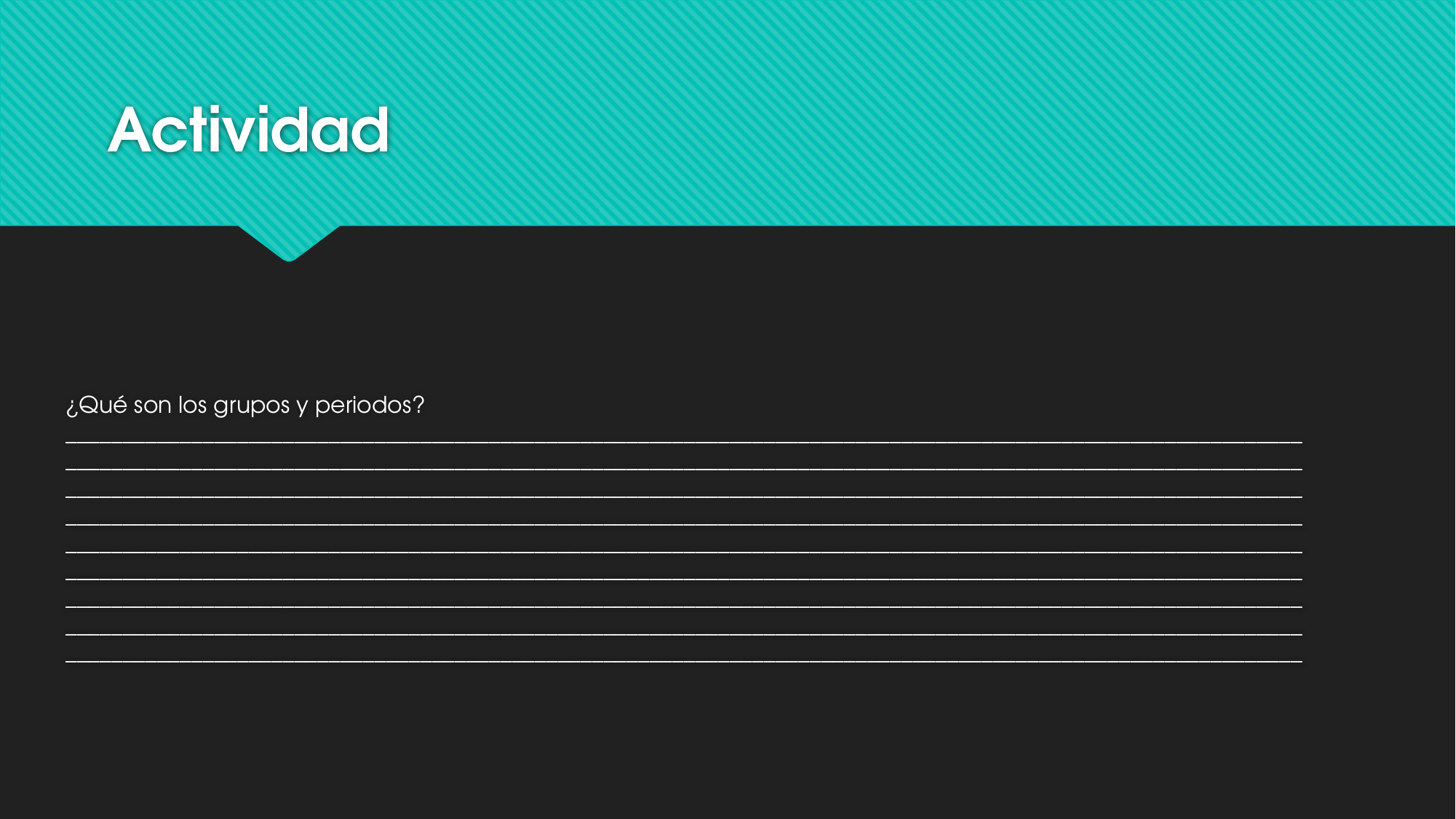

# Actividad

¿Qué son los grupos y periodos? ____________________________________________________________________________________________________________________________________________________________________________________________________________________________________________________________________________________________________________________________________________________________________________________________________________________________________________________________________________________________________________________________________________________________________________________________________________________________________________________________________________________________________________________________________________________________________________________________________________________________________________________________________________________________________________________________________________________________________________________________________________